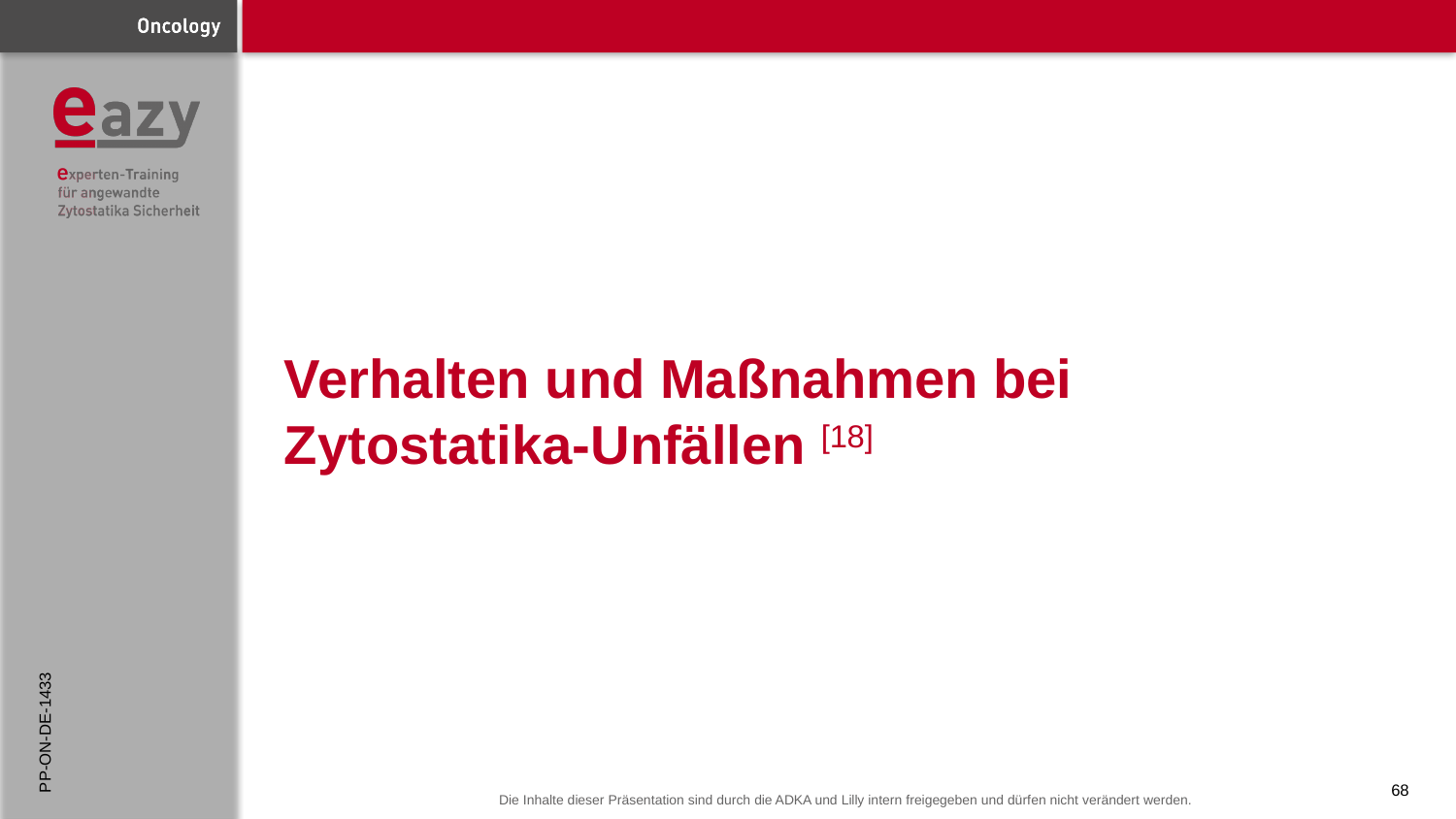

# Verhalten und Maßnahmen bei Zytostatika-Unfällen [18]
PP-ON-DE-1433
68